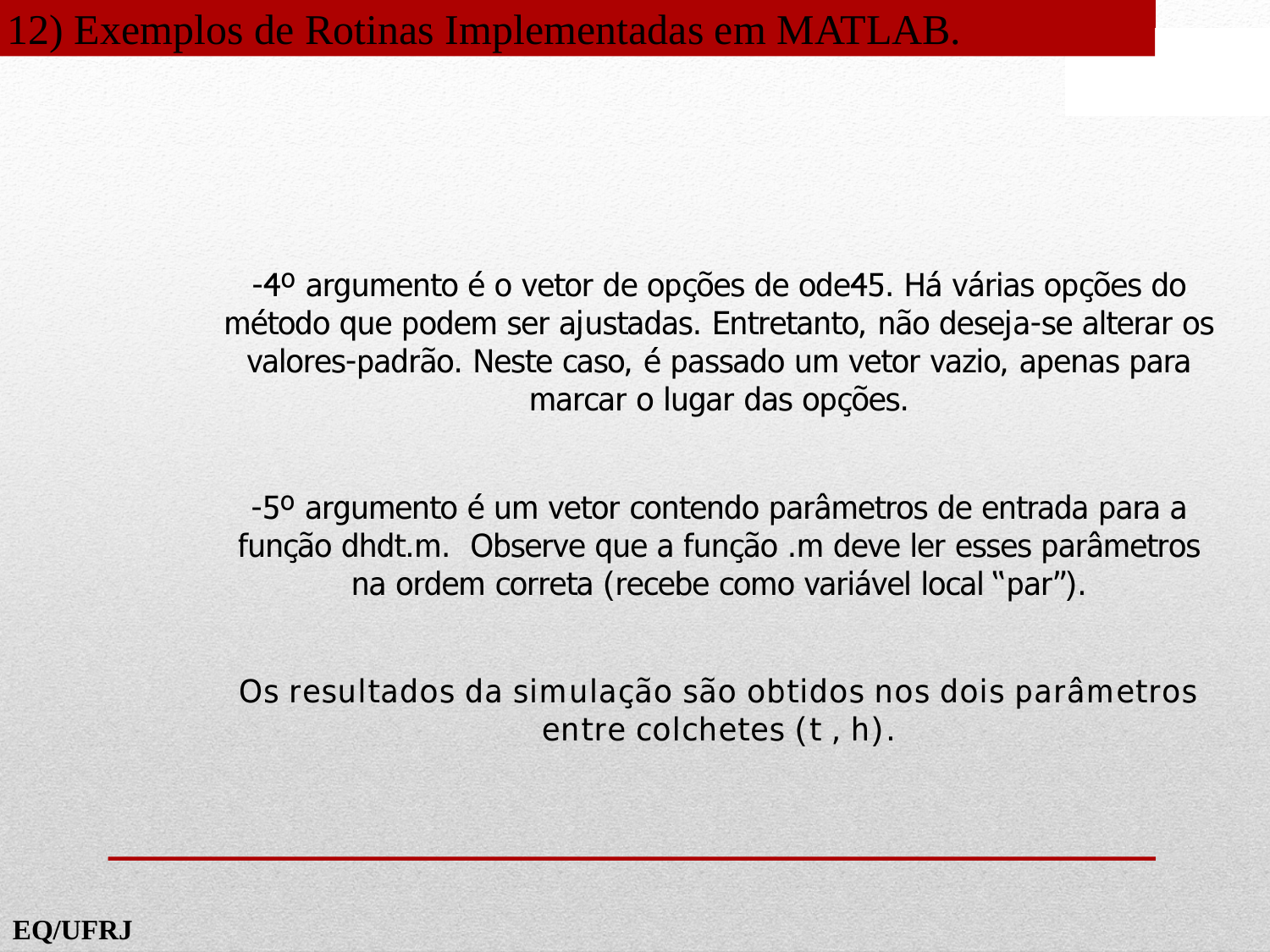

12) Exemplos de Rotinas Implementadas em MATLAB.
-4º argumento é o vetor de opções de ode45. Há várias opções do método que podem ser ajustadas. Entretanto, não deseja-se alterar os valores-padrão. Neste caso, é passado um vetor vazio, apenas para marcar o lugar das opções.

-5º argumento é um vetor contendo parâmetros de entrada para a função dhdt.m.  Observe que a função .m deve ler esses parâmetros na ordem correta (recebe como variável local “par”).

Os resultados da simulação são obtidos nos dois parâmetros entre colchetes (t , h).